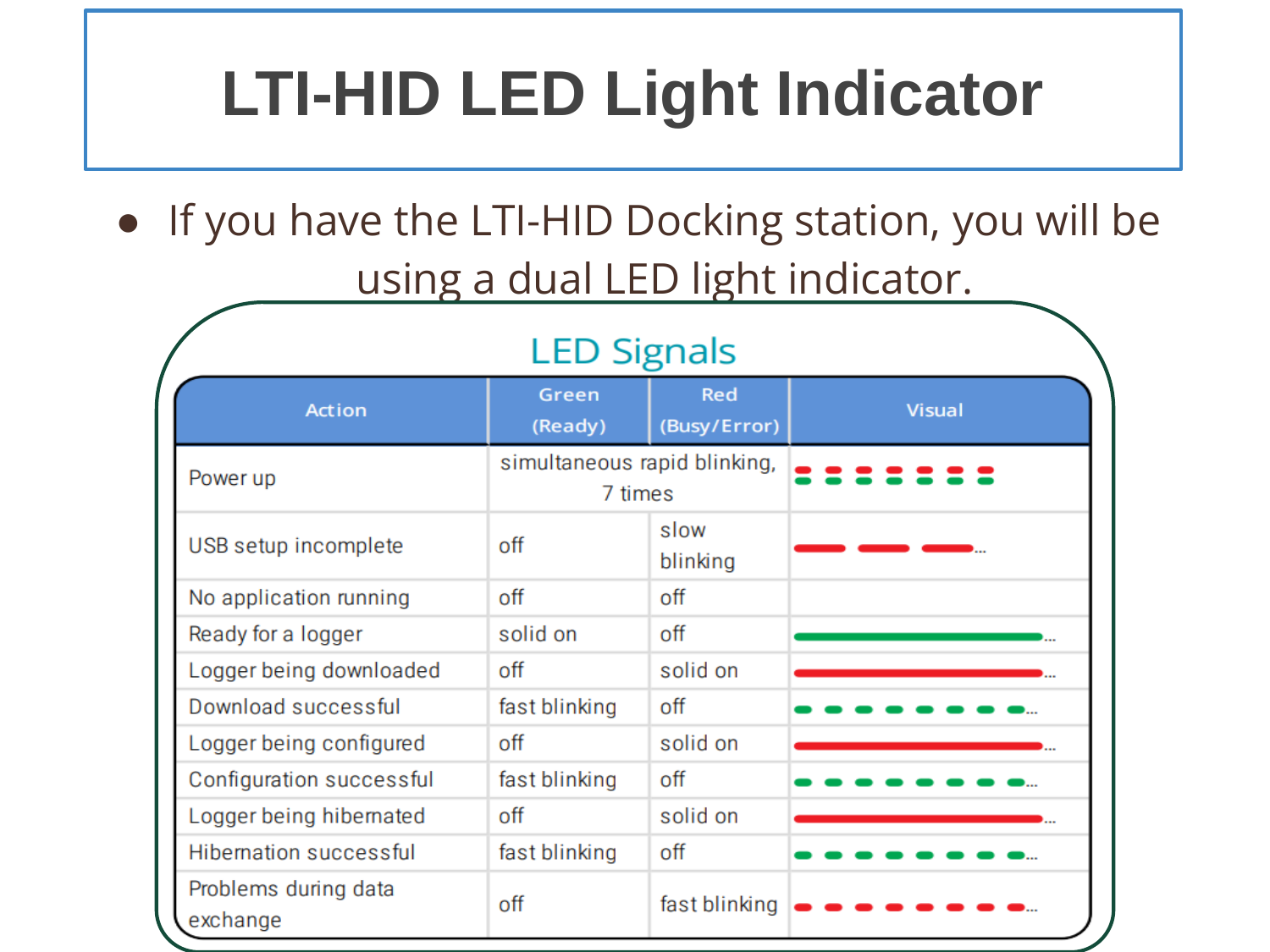

# LTI-HID LED Light Indicator
If you have the LTI-HID Docking station, you will be using a dual LED light indicator.

35